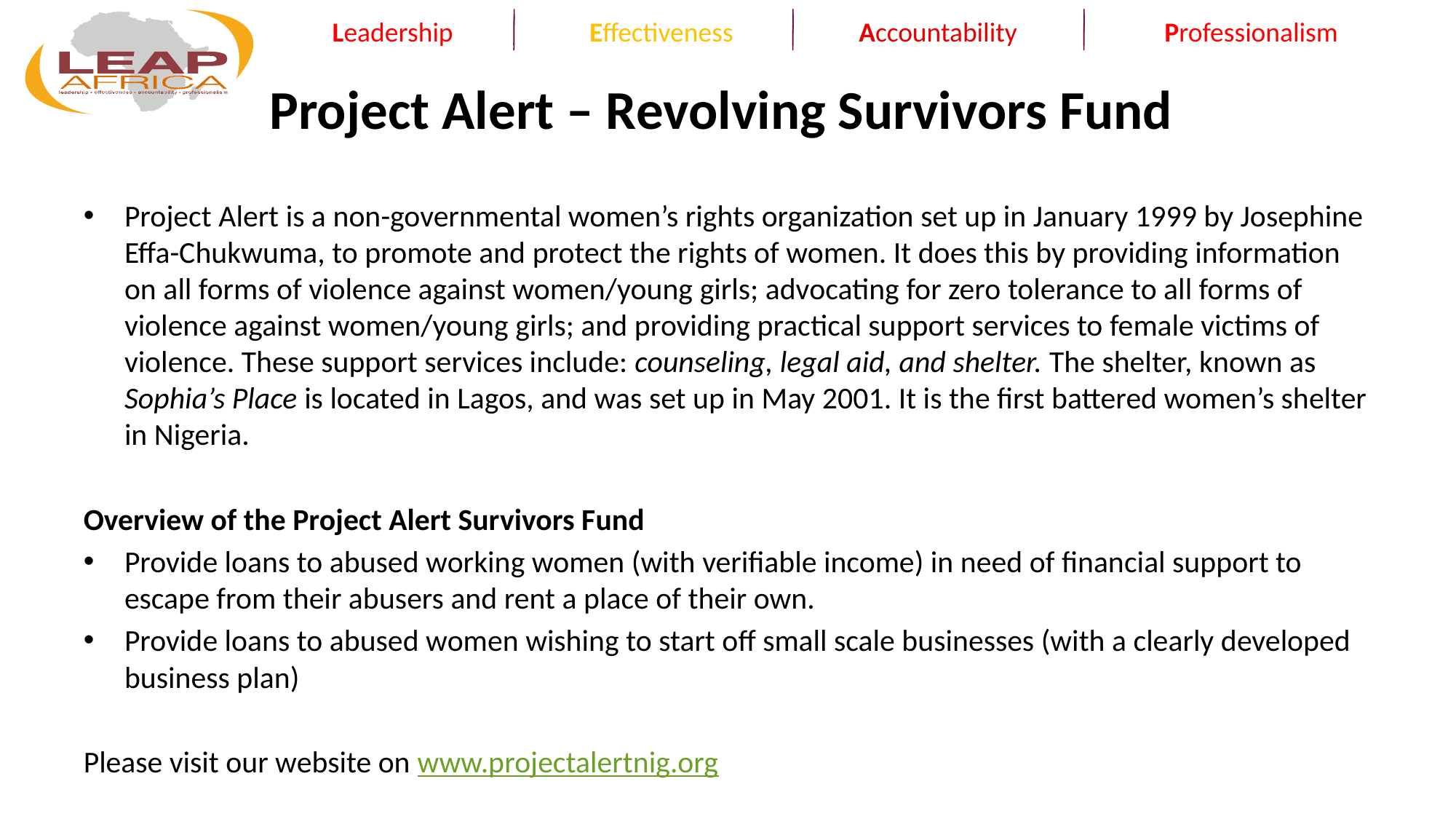

# Project Alert – Revolving Survivors Fund
Project Alert is a non-governmental women’s rights organization set up in January 1999 by Josephine Effa-Chukwuma, to promote and protect the rights of women. It does this by providing information on all forms of violence against women/young girls; advocating for zero tolerance to all forms of violence against women/young girls; and providing practical support services to female victims of violence. These support services include: counseling, legal aid, and shelter. The shelter, known as Sophia’s Place is located in Lagos, and was set up in May 2001. It is the first battered women’s shelter in Nigeria.

Overview of the Project Alert Survivors Fund
Provide loans to abused working women (with verifiable income) in need of financial support to escape from their abusers and rent a place of their own.
Provide loans to abused women wishing to start off small scale businesses (with a clearly developed business plan)

Please visit our website on www.projectalertnig.org